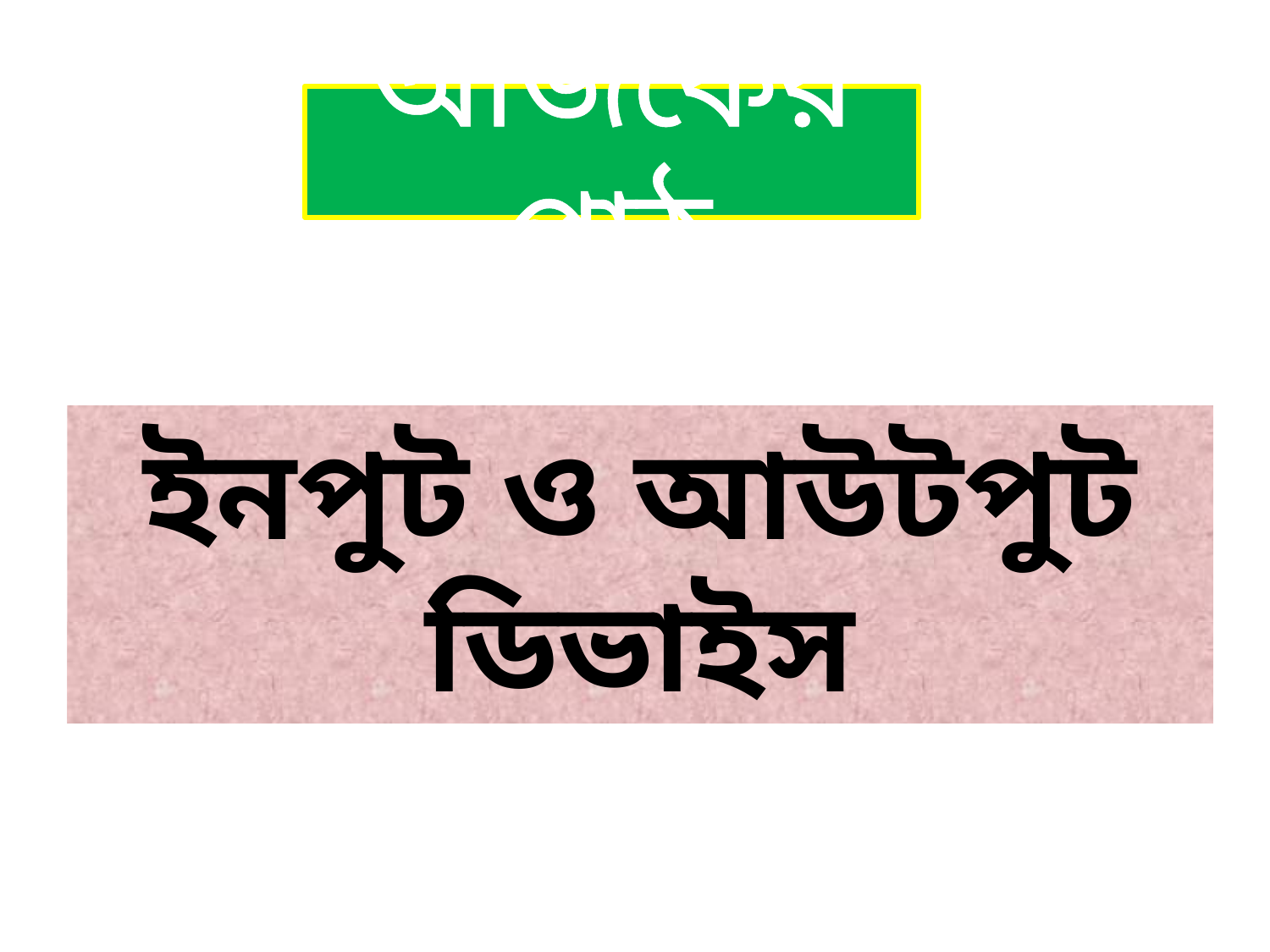

# আজকের পাঠ
ইনপুট ও আউটপুট ডিভাইস